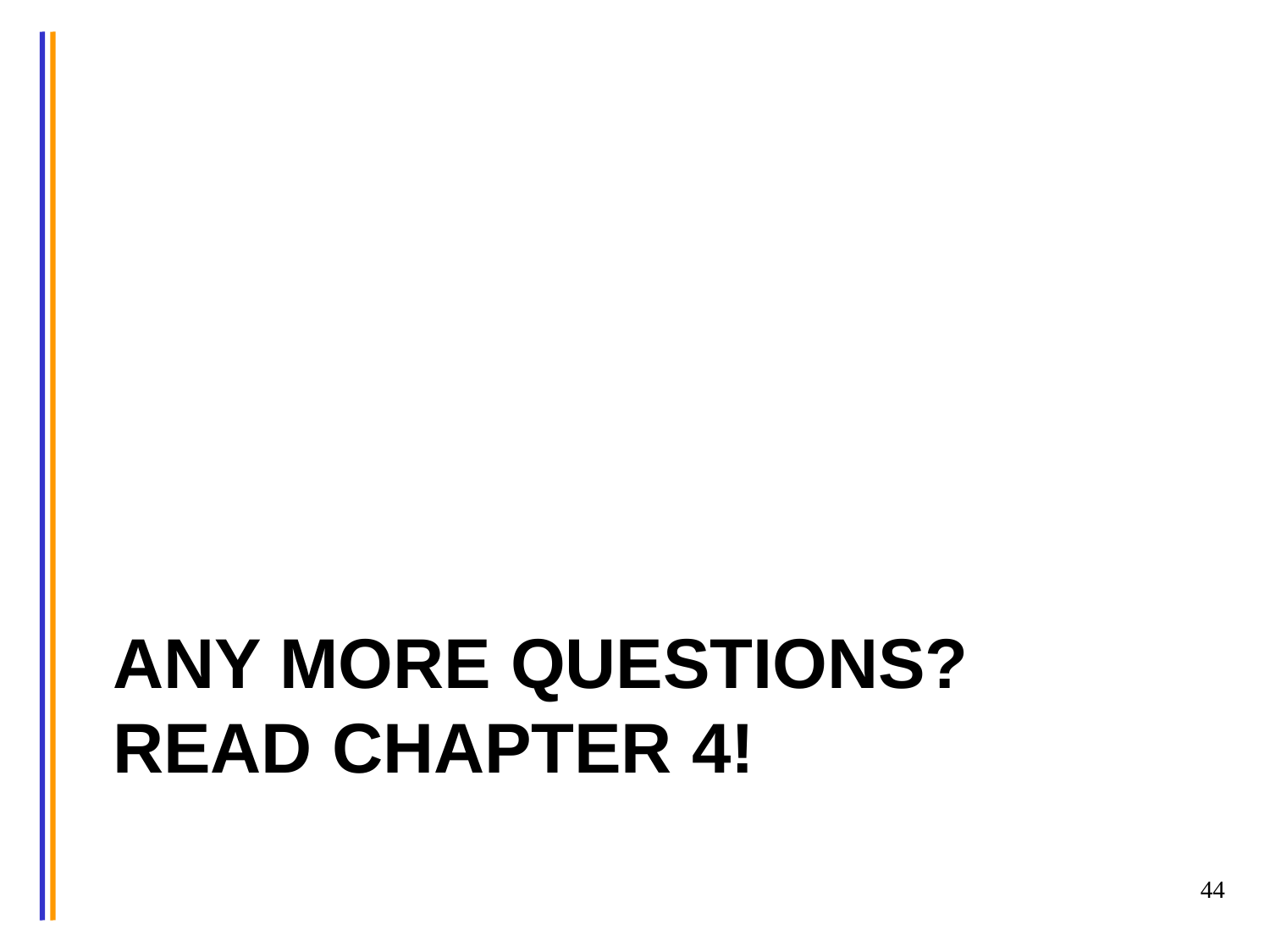

# Any more questions? Read Chapter 4!
44